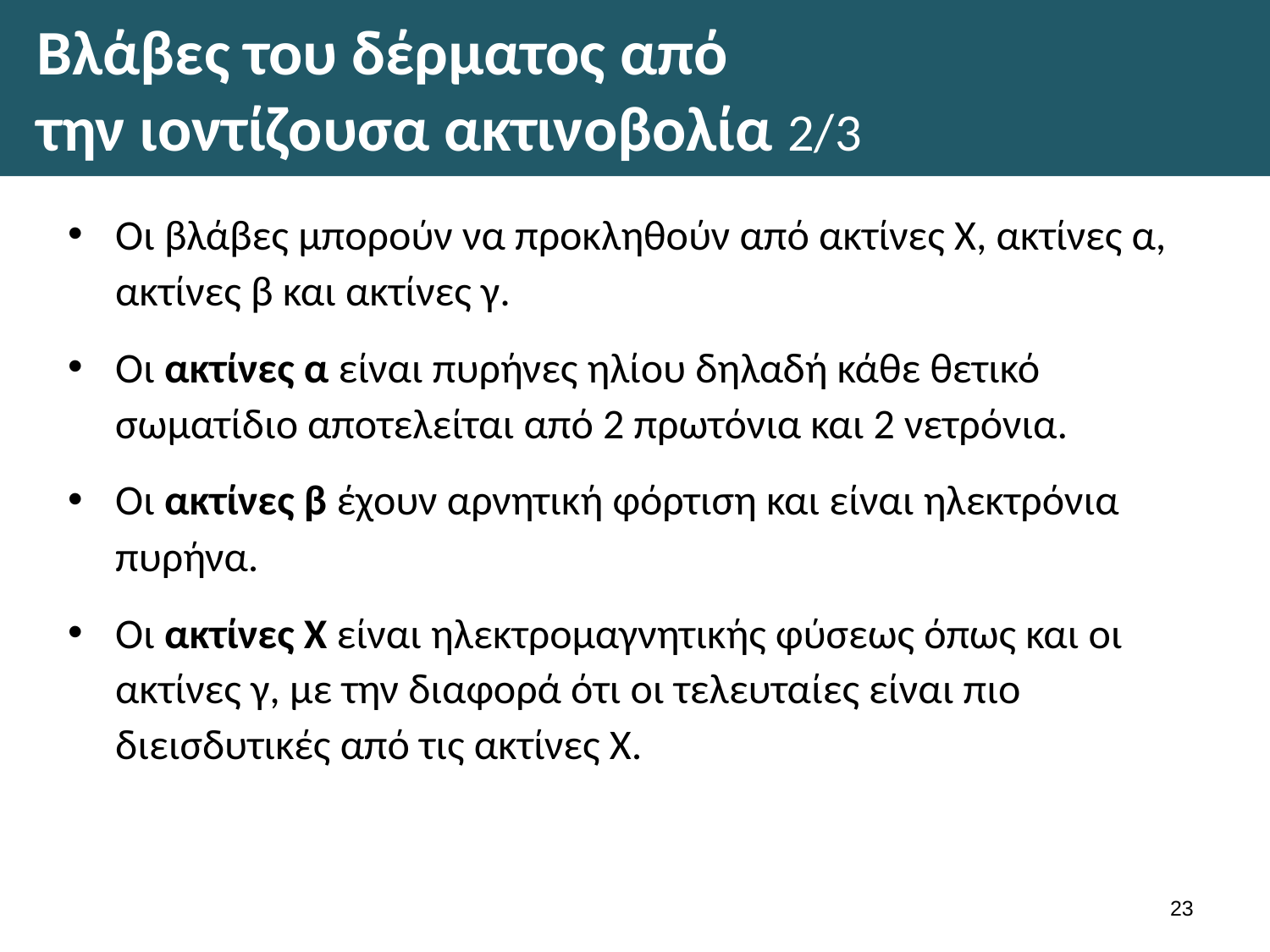

# Βλάβες του δέρματος από την ιοντίζουσα ακτινοβολία 2/3
Οι βλάβες μπορούν να προκληθούν από ακτίνες X, ακτίνες α, ακτίνες β και ακτίνες γ.
Οι ακτίνες α είναι πυρήνες ηλίου δηλαδή κάθε θετικό σωματίδιο αποτελείται από 2 πρωτόνια και 2 νετρόνια.
Οι ακτίνες β έχουν αρνητική φόρτιση και είναι ηλεκτρόνια πυρήνα.
Οι ακτίνες X είναι ηλεκτρομαγνητικής φύσεως όπως και οι ακτίνες γ, με την διαφορά ότι οι τελευταίες είναι πιο διεισδυτικές από τις ακτίνες X.
23